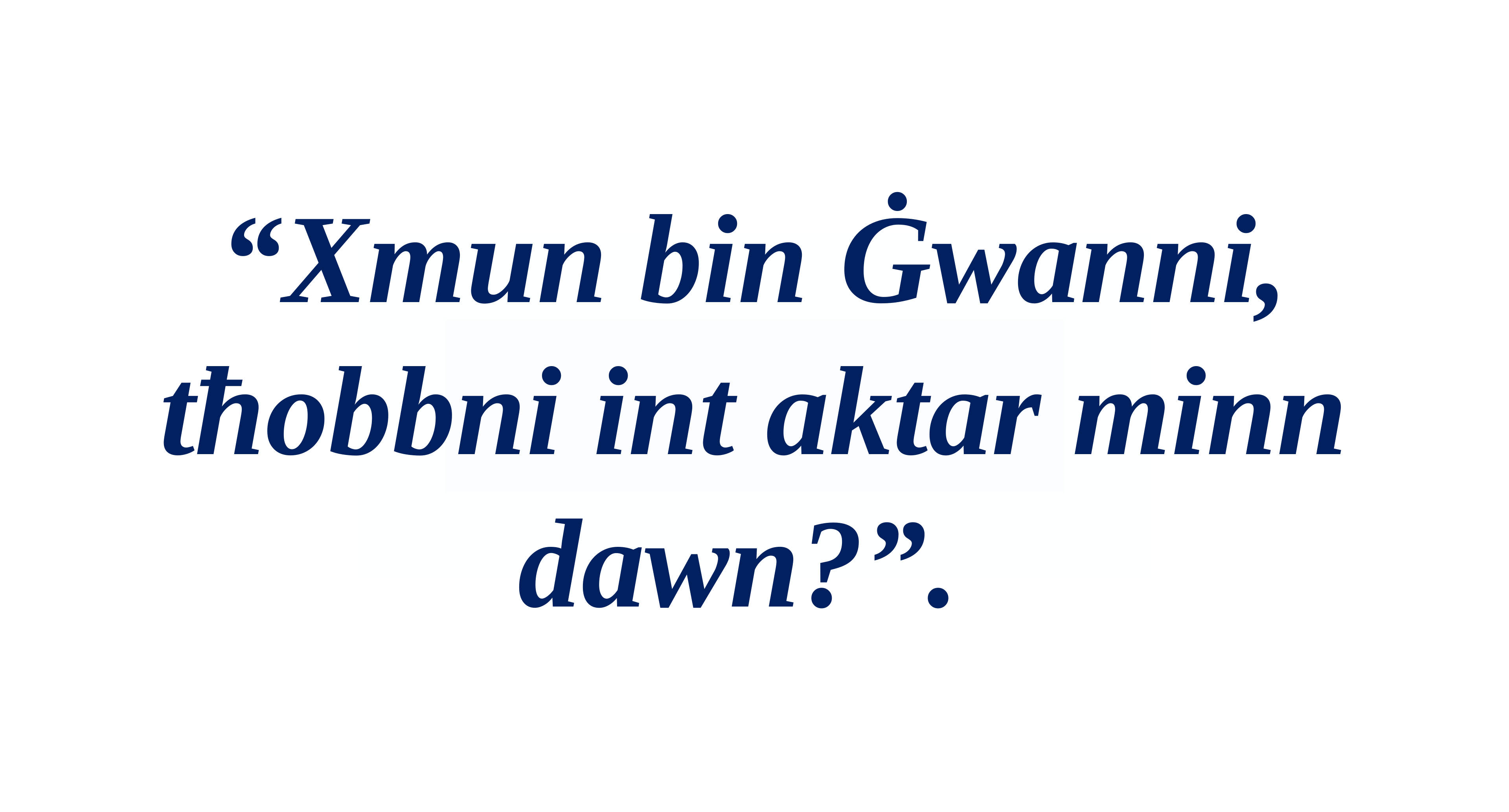

“Xmun bin Ġwanni, tħobbni int aktar minn dawn?”.